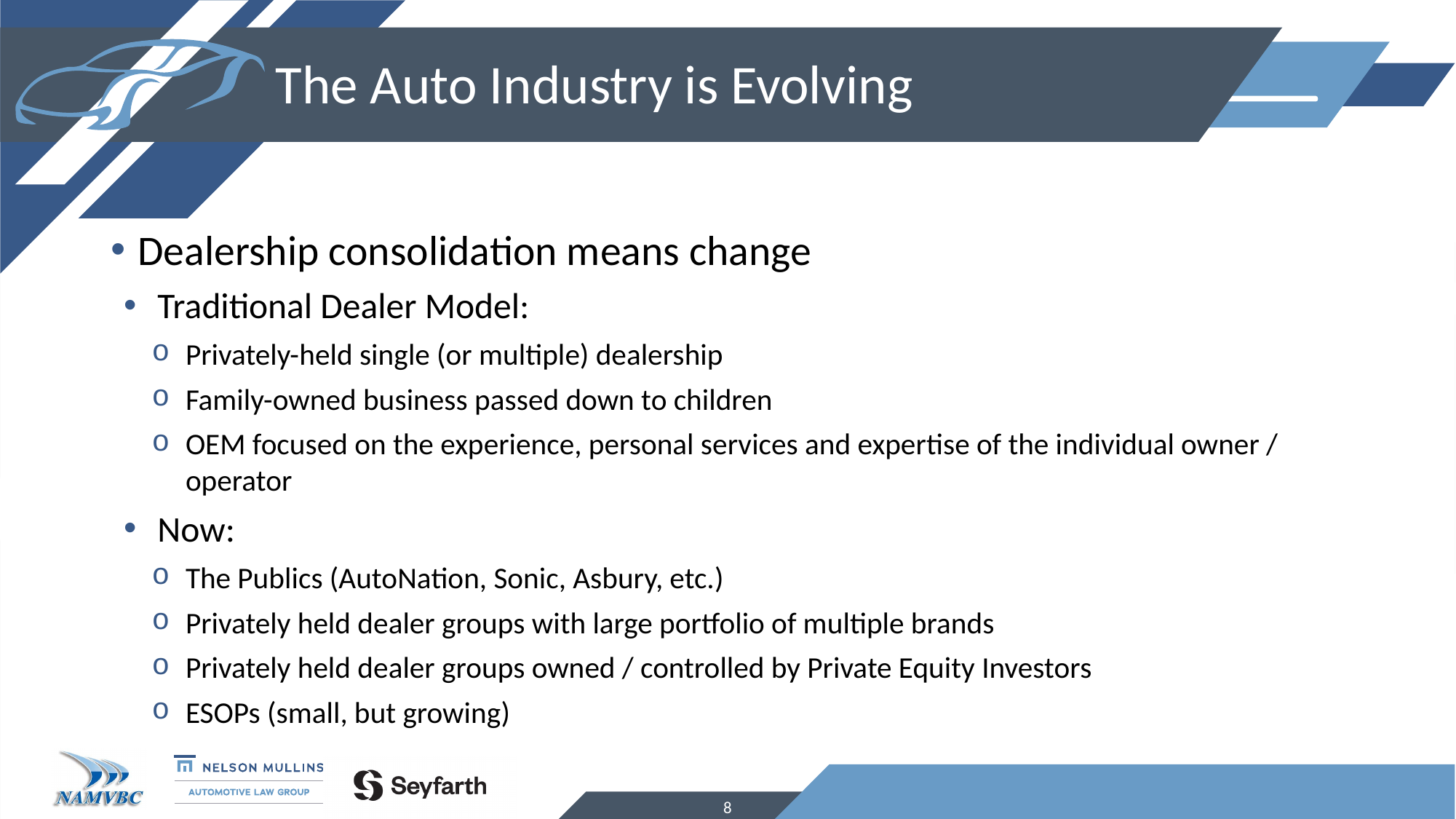

# The Auto Industry is Evolving
Dealership consolidation means change
Traditional Dealer Model:
Privately-held single (or multiple) dealership
Family-owned business passed down to children
OEM focused on the experience, personal services and expertise of the individual owner / operator
Now:
The Publics (AutoNation, Sonic, Asbury, etc.)
Privately held dealer groups with large portfolio of multiple brands
Privately held dealer groups owned / controlled by Private Equity Investors
ESOPs (small, but growing)

8